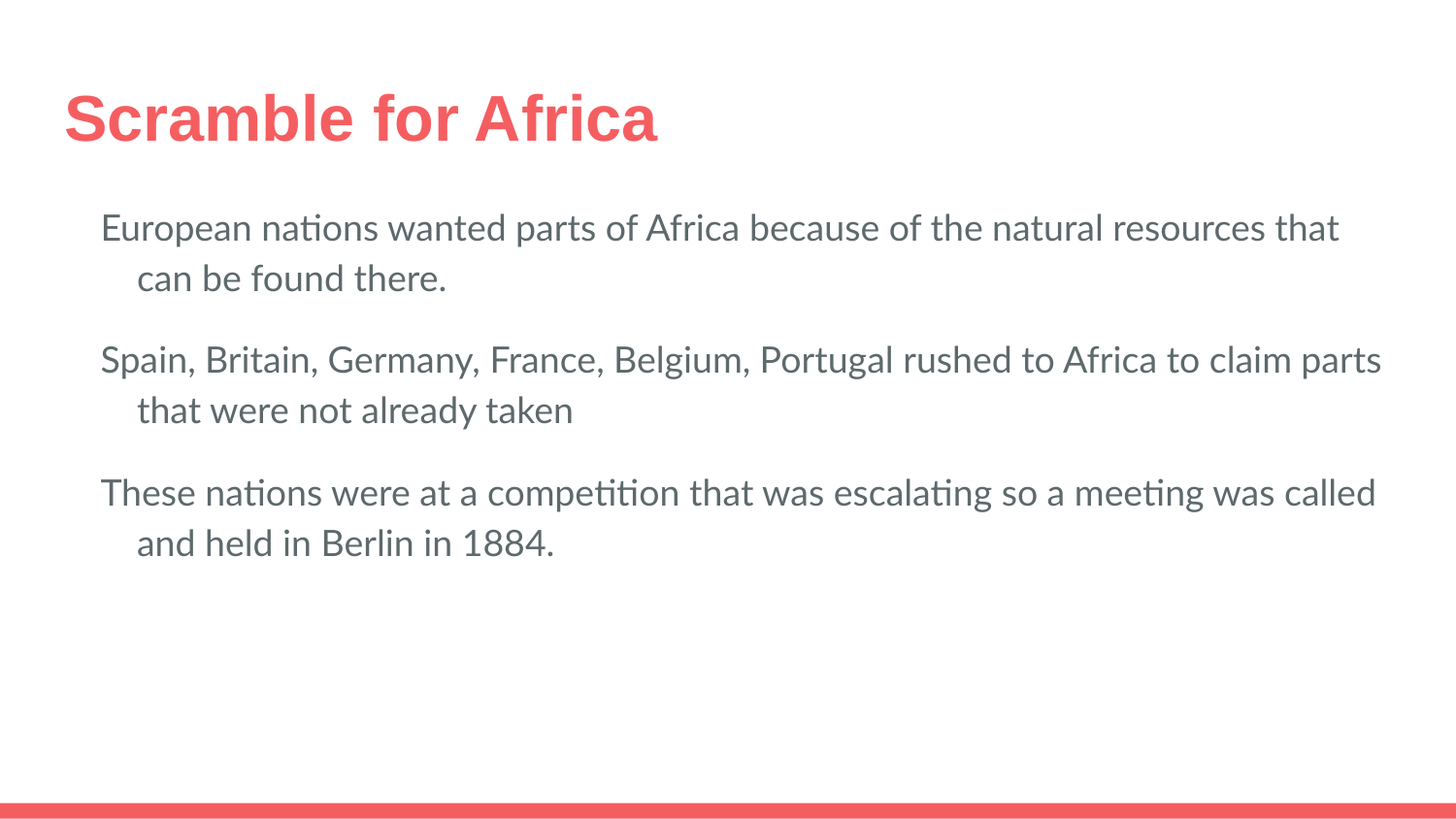

# Scramble for Africa
European nations wanted parts of Africa because of the natural resources that can be found there.
Spain, Britain, Germany, France, Belgium, Portugal rushed to Africa to claim parts that were not already taken
These nations were at a competition that was escalating so a meeting was called and held in Berlin in 1884.